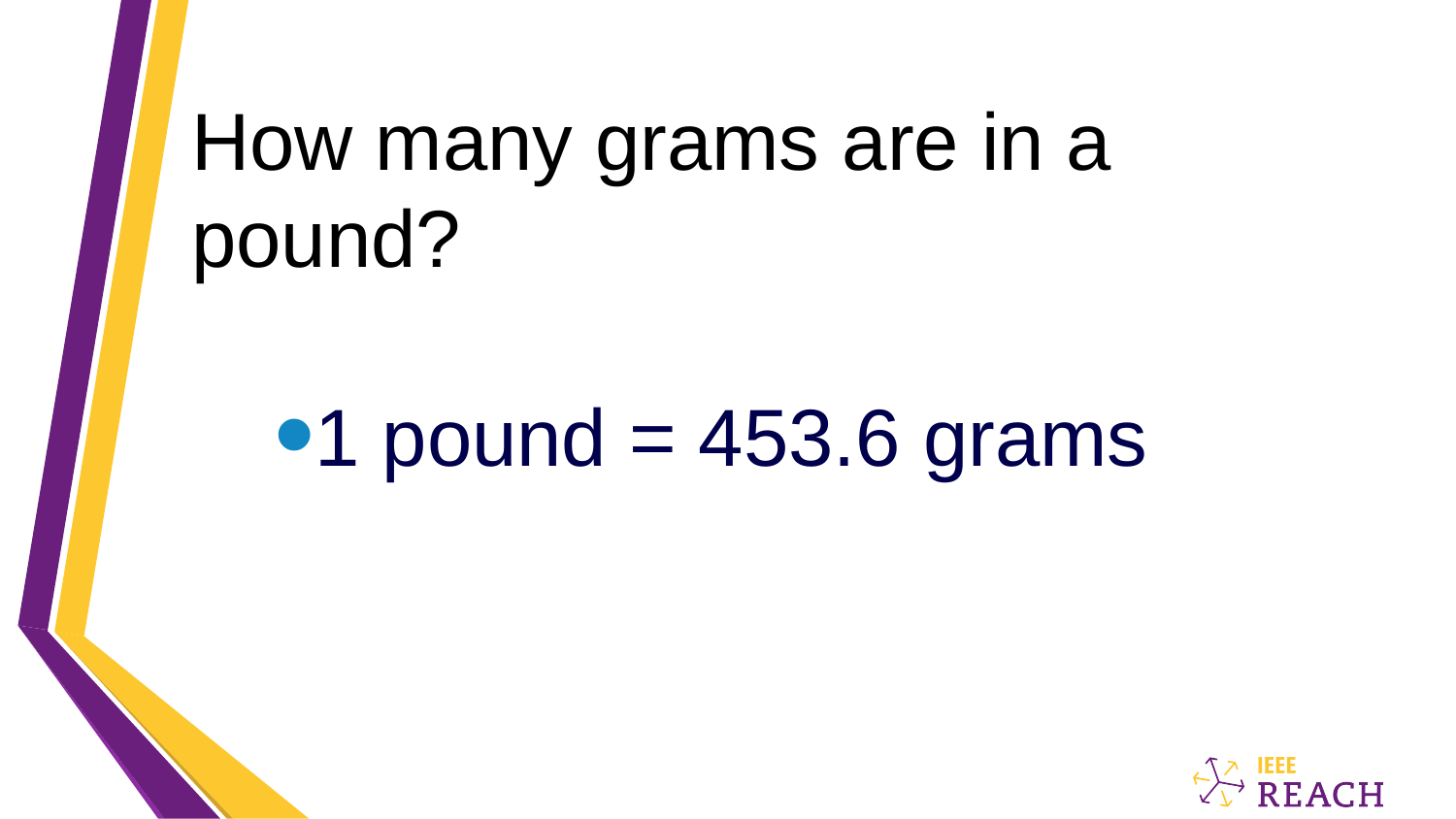

# How many grams are in a pound?
1 pound = 453.6 grams